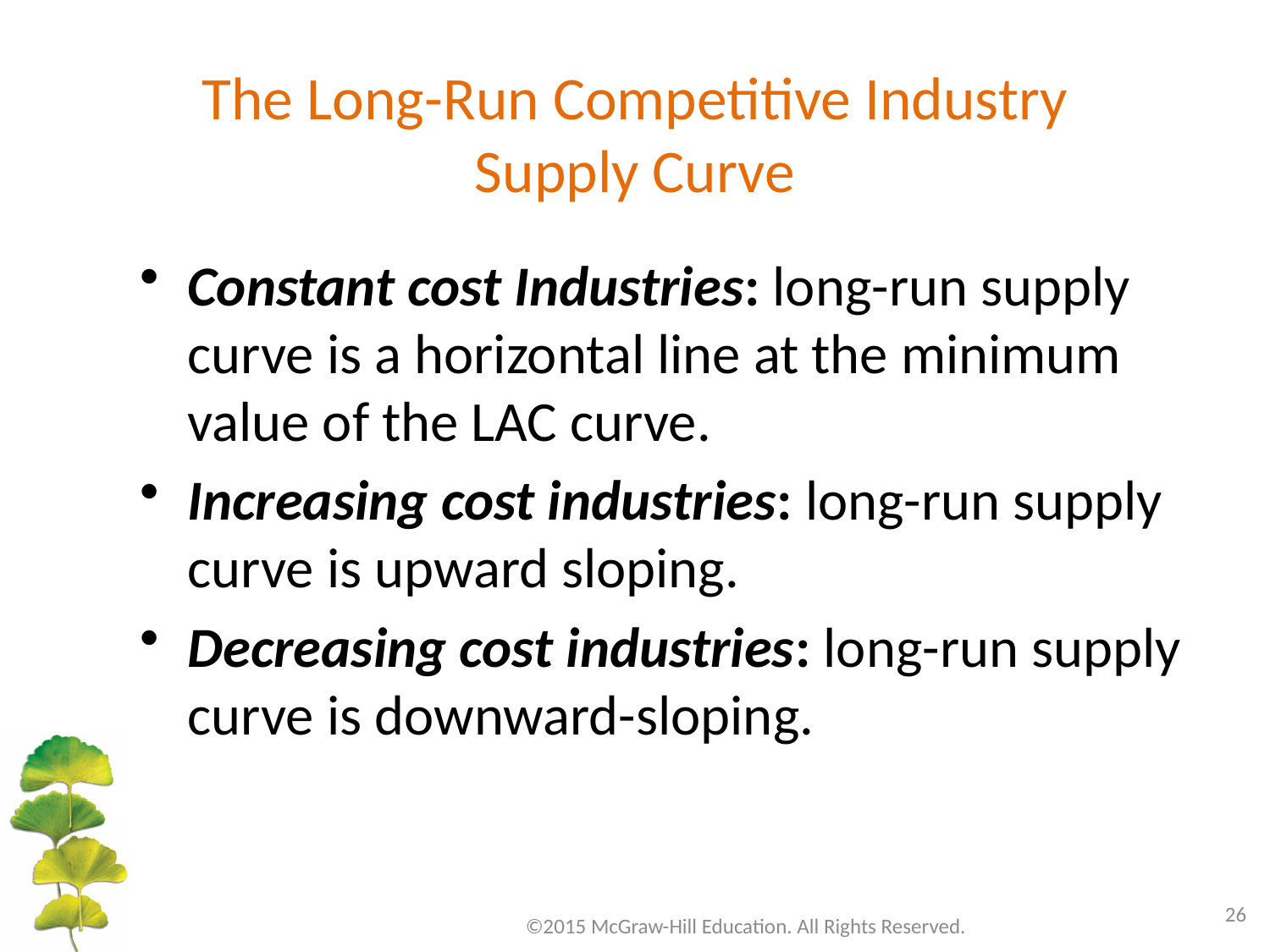

# The Long-Run Competitive Industry Supply Curve
Constant cost Industries: long-run supply curve is a horizontal line at the minimum value of the LAC curve.
Increasing cost industries: long-run supply curve is upward sloping.
Decreasing cost industries: long-run supply curve is downward-sloping.
26
©2015 McGraw-Hill Education. All Rights Reserved.